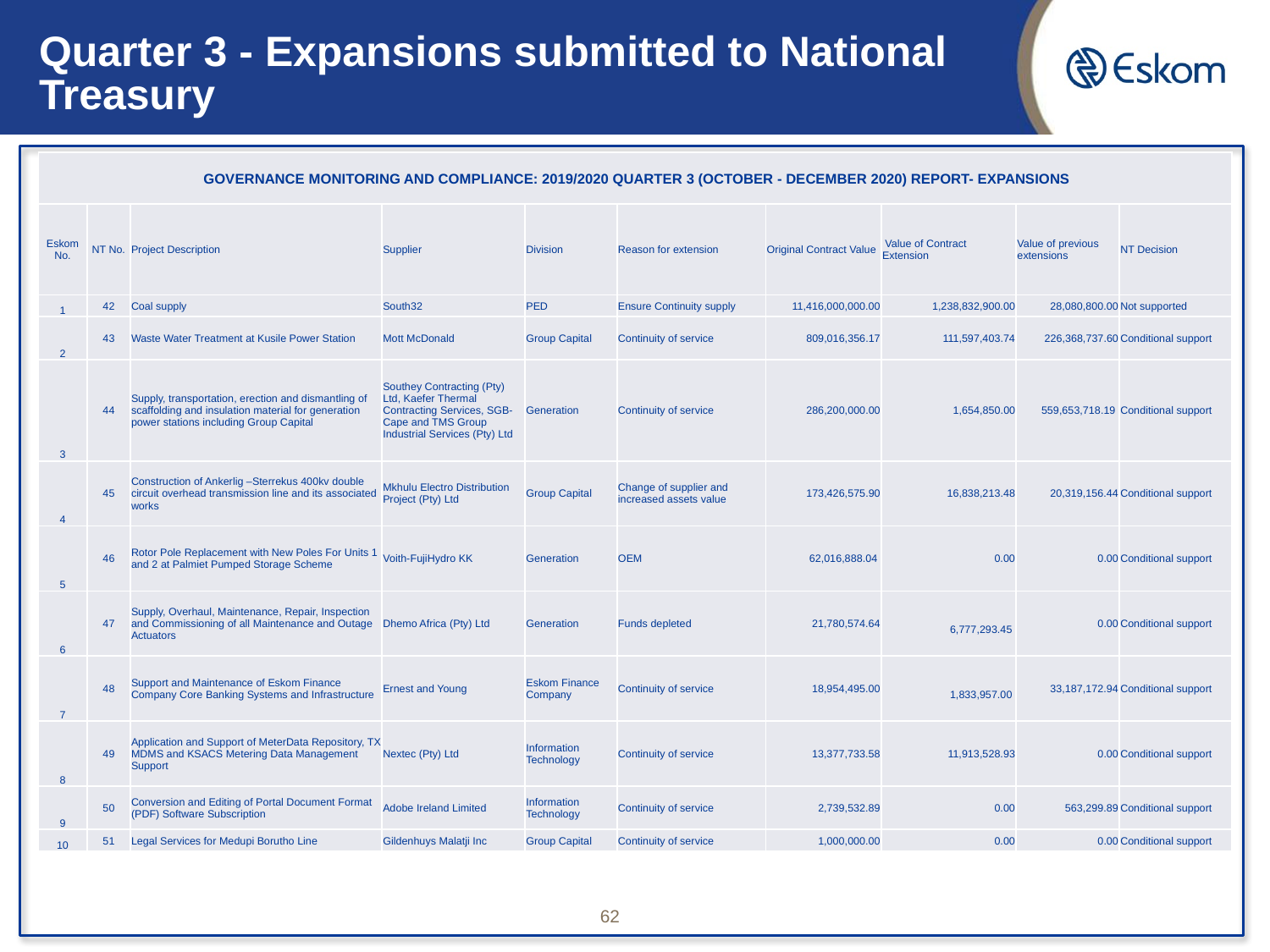

Quarter 3 - Expansions submitted to National Treasury

| GOVERNANCE MONITORING AND COMPLIANCE: 2019/2020 QUARTER 3 (OCTOBER - DECEMBER 2020) REPORT- EXPANSIONS |  |  |  |  |  |  |  |  |  |
| --- | --- | --- | --- | --- | --- | --- | --- | --- | --- |
| Eskom No. | NT No. | Project Description | Supplier | Division | Reason for extension | Original Contract Value | Value of Contract Extension | Value of previous extensions | NT Decision |
| 1 | 42 | Coal supply | South32 | PED | Ensure Continuity supply | 11,416,000,000.00 | 1,238,832,900.00 | 28,080,800.00 | Not supported |
| 2 | 43 | Waste Water Treatment at Kusile Power Station | Mott McDonald | Group Capital | Continuity of service | 809,016,356.17 | 111,597,403.74 | 226,368,737.60 | Conditional support |
| 3 | 44 | Supply, transportation, erection and dismantling of scaffolding and insulation material for generation power stations including Group Capital | Southey Contracting (Pty) Ltd, Kaefer Thermal Contracting Services, SGB-Cape and TMS Group Industrial Services (Pty) Ltd | Generation | Continuity of service | 286,200,000.00 | 1,654,850.00 | 559,653,718.19 | Conditional support |
| 4 | 45 | Construction of Ankerlig –Sterrekus 400kv double circuit overhead transmission line and its associated works | Mkhulu Electro Distribution Project (Pty) Ltd | Group Capital | Change of supplier and increased assets value | 173,426,575.90 | 16,838,213.48 | 20,319,156.44 | Conditional support |
| 5 | 46 | Rotor Pole Replacement with New Poles For Units 1 and 2 at Palmiet Pumped Storage Scheme | Voith-FujiHydro KK | Generation | OEM | 62,016,888.04 | 0.00 | 0.00 | Conditional support |
| 6 | 47 | Supply, Overhaul, Maintenance, Repair, Inspection and Commissioning of all Maintenance and Outage Actuators | Dhemo Africa (Pty) Ltd | Generation | Funds depleted | 21,780,574.64 | 6,777,293.45 | 0.00 | Conditional support |
| 7 | 48 | Support and Maintenance of Eskom Finance Company Core Banking Systems and Infrastructure | Ernest and Young | Eskom Finance Company | Continuity of service | 18,954,495.00 | 1,833,957.00 | 33,187,172.94 | Conditional support |
| 8 | 49 | Application and Support of MeterData Repository, TX MDMS and KSACS Metering Data Management Support | Nextec (Pty) Ltd | Information Technology | Continuity of service | 13,377,733.58 | 11,913,528.93 | 0.00 | Conditional support |
| 9 | 50 | Conversion and Editing of Portal Document Format (PDF) Software Subscription | Adobe Ireland Limited | Information Technology | Continuity of service | 2,739,532.89 | 0.00 | 563,299.89 | Conditional support |
| 10 | 51 | Legal Services for Medupi Borutho Line | Gildenhuys Malatji Inc | Group Capital | Continuity of service | 1,000,000.00 | 0.00 | 0.00 | Conditional support |
62